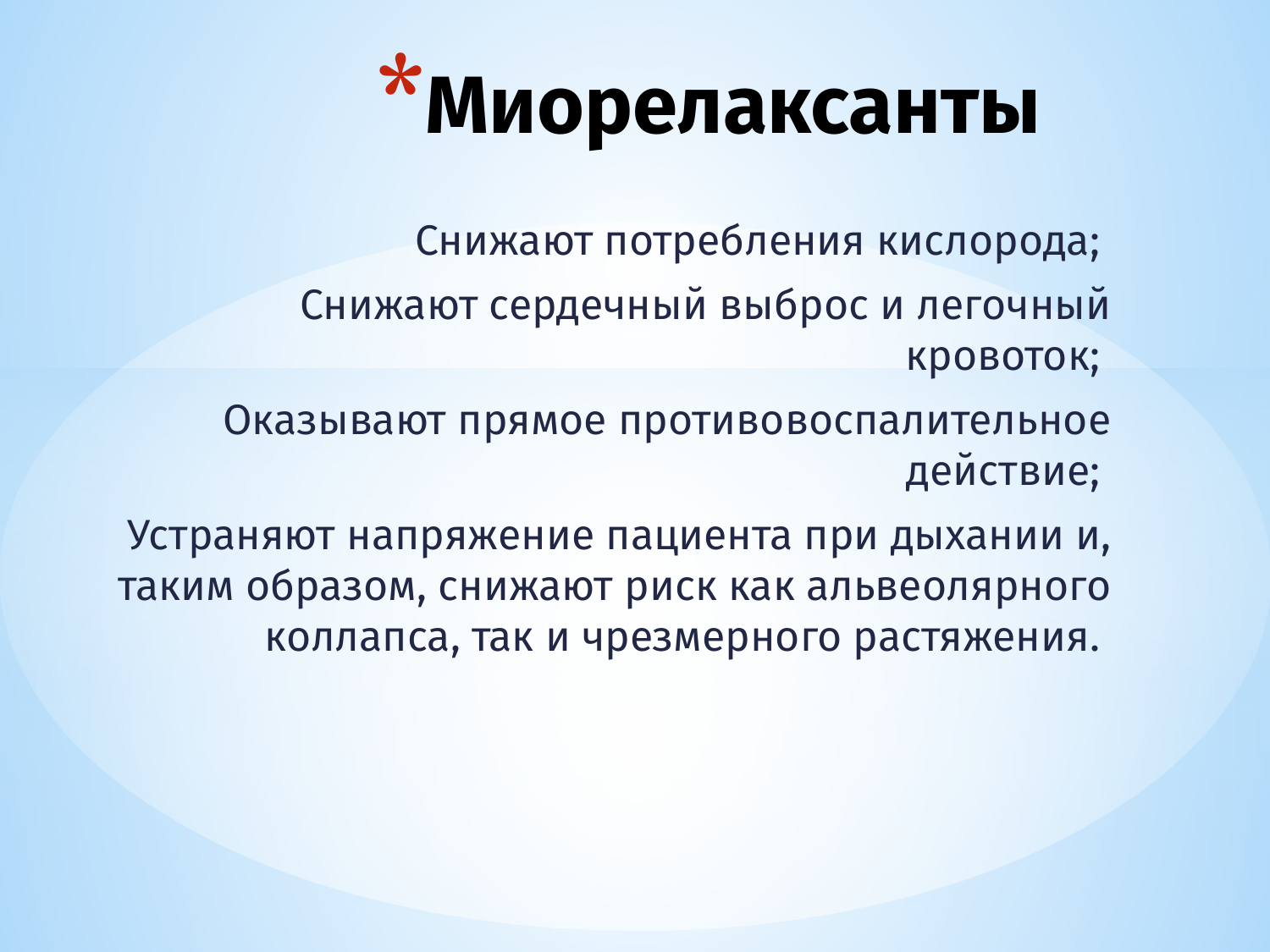

# Миорелаксанты
Снижают потребления кислорода;
Снижают сердечный выброс и легочный кровоток;
Оказывают прямое противовоспалительное действие;
Устраняют напряжение пациента при дыхании и, таким образом, снижают риск как альвеолярного коллапса, так и чрезмерного растяжения.